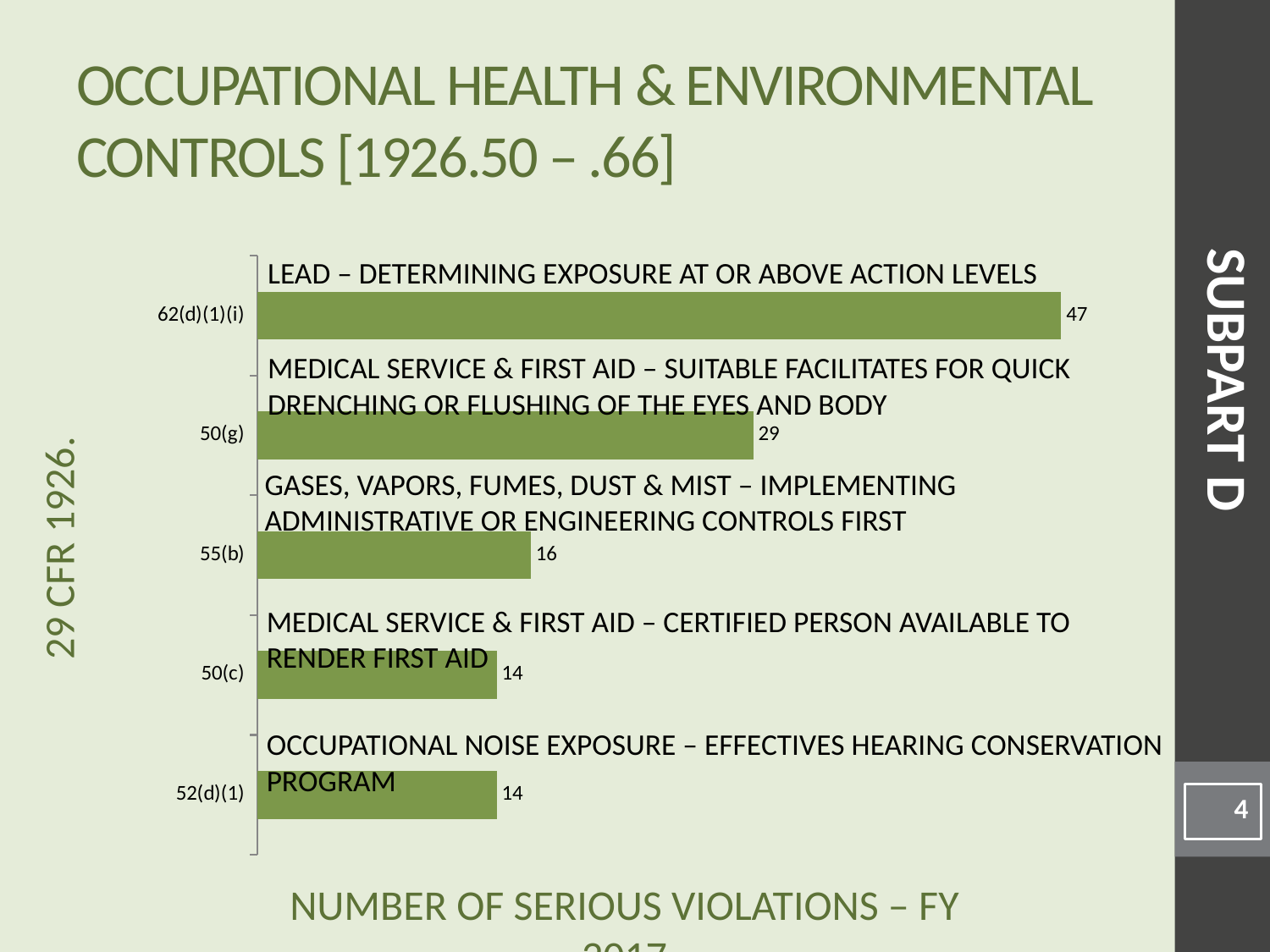

# Occupational Health & Environmental Controls [1926.50 – .66]

### Chart

| Category |  |
|---|---|
| 52(d)(1) | 14.0 |
| 50(c) | 14.0 |
| 55(b) | 16.0 |
| 50(g) | 29.0 |
| 62(d)(1)(i) | 47.0 |
Lead – Determining exposure at or above action levels

SUBPART D
Medical Service & First Aid – Suitable facilitates for quick drenching or flushing of the eyes and body

Gases, Vapors, Fumes, Dust & Mist – Implementing administrative or engineering controls first
Medical Service & First Aid – Certified person available to render first aid
Occupational Noise Exposure – Effectives hearing conservation program
4